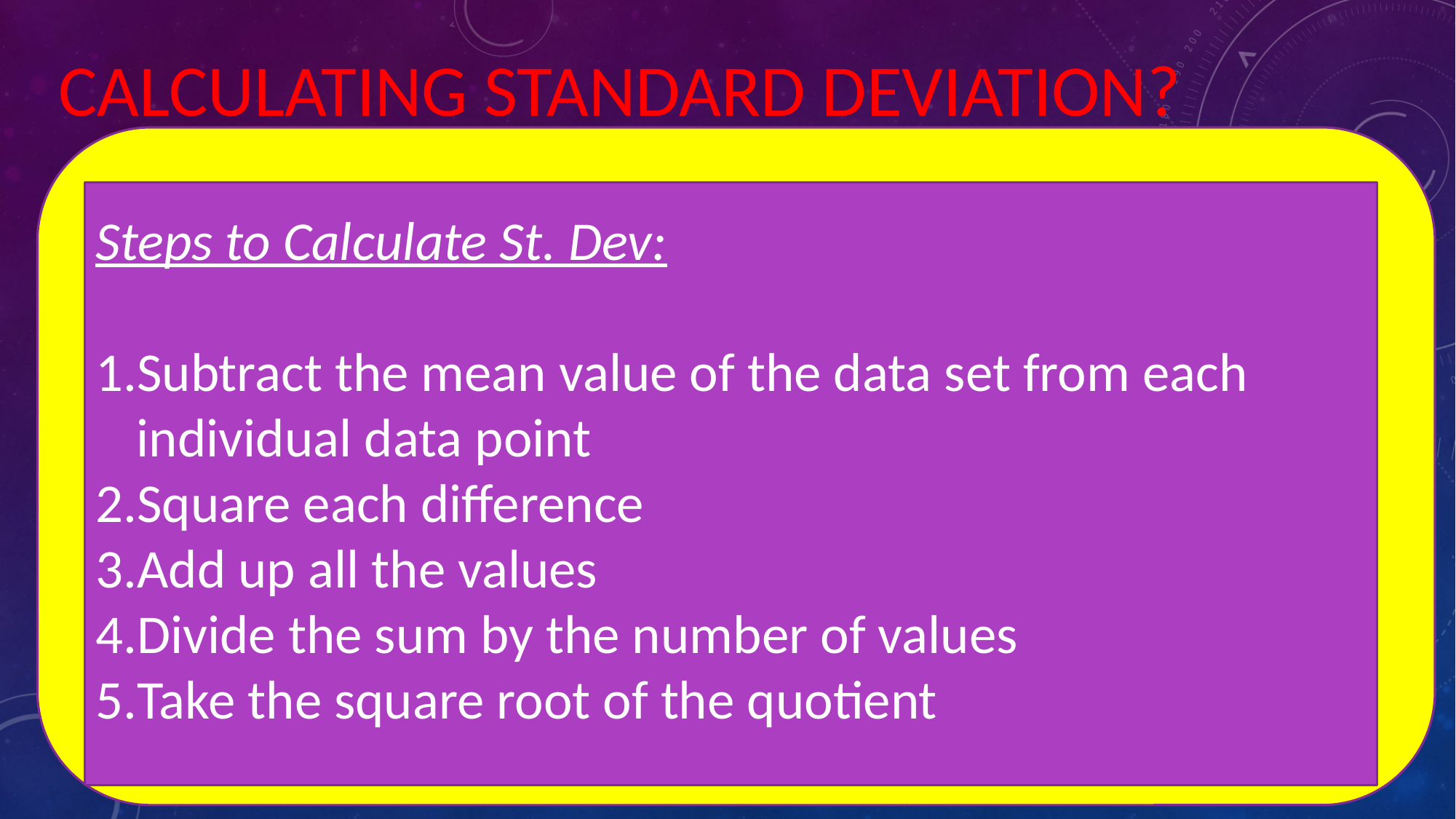

# Calculating Standard Deviation?

Steps to Calculate St. Dev:

Subtract the mean value of the data set from each individual data point
Square each difference
Add up all the values
Divide the sum by the number of values
Take the square root of the quotient